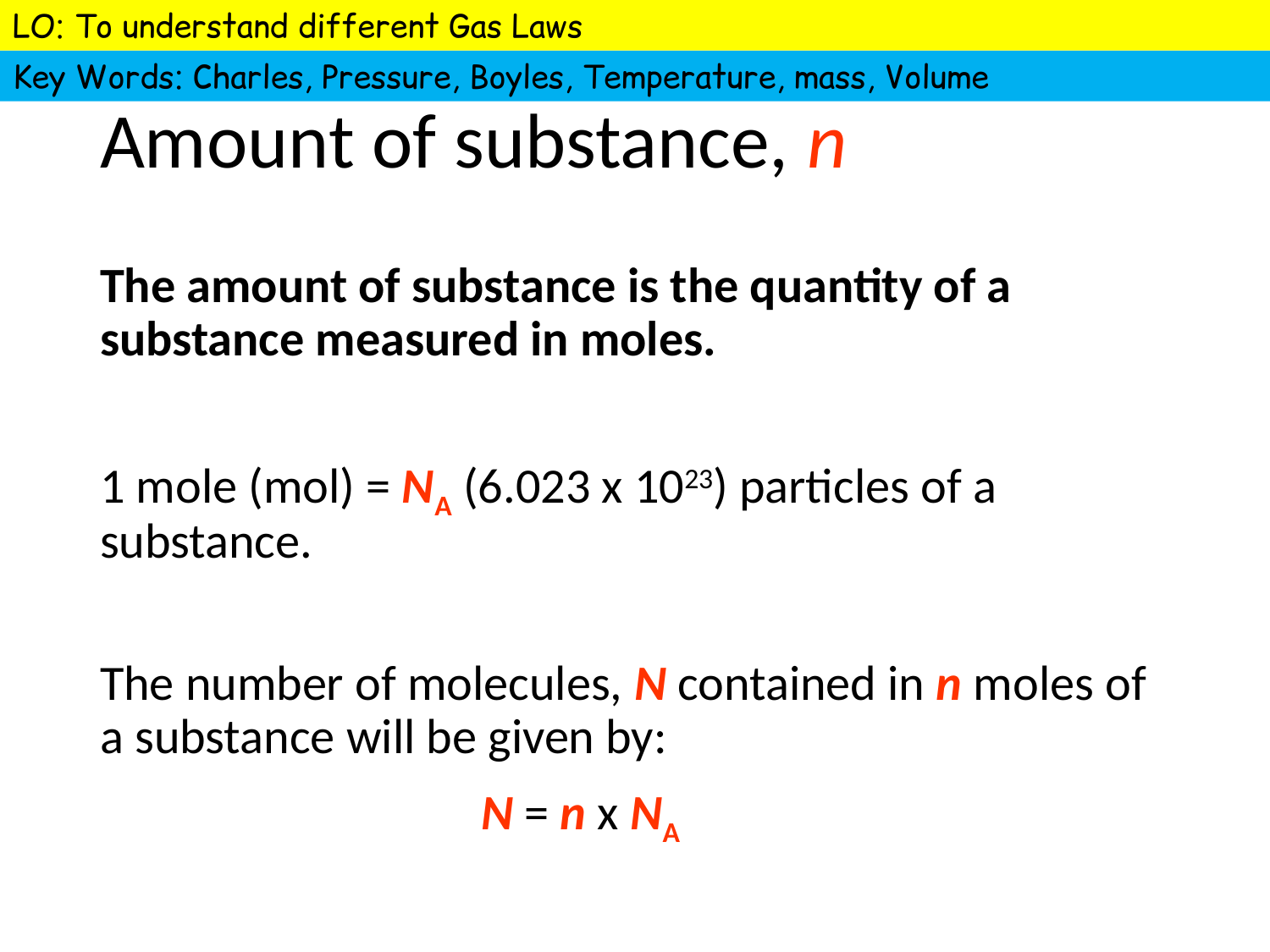

# Amount of substance, n
The amount of substance is the quantity of a substance measured in moles.

1 mole (mol) = NA (6.023 x 1023) particles of a substance.

The number of molecules, N contained in n moles of a substance will be given by:
			N = n x NA